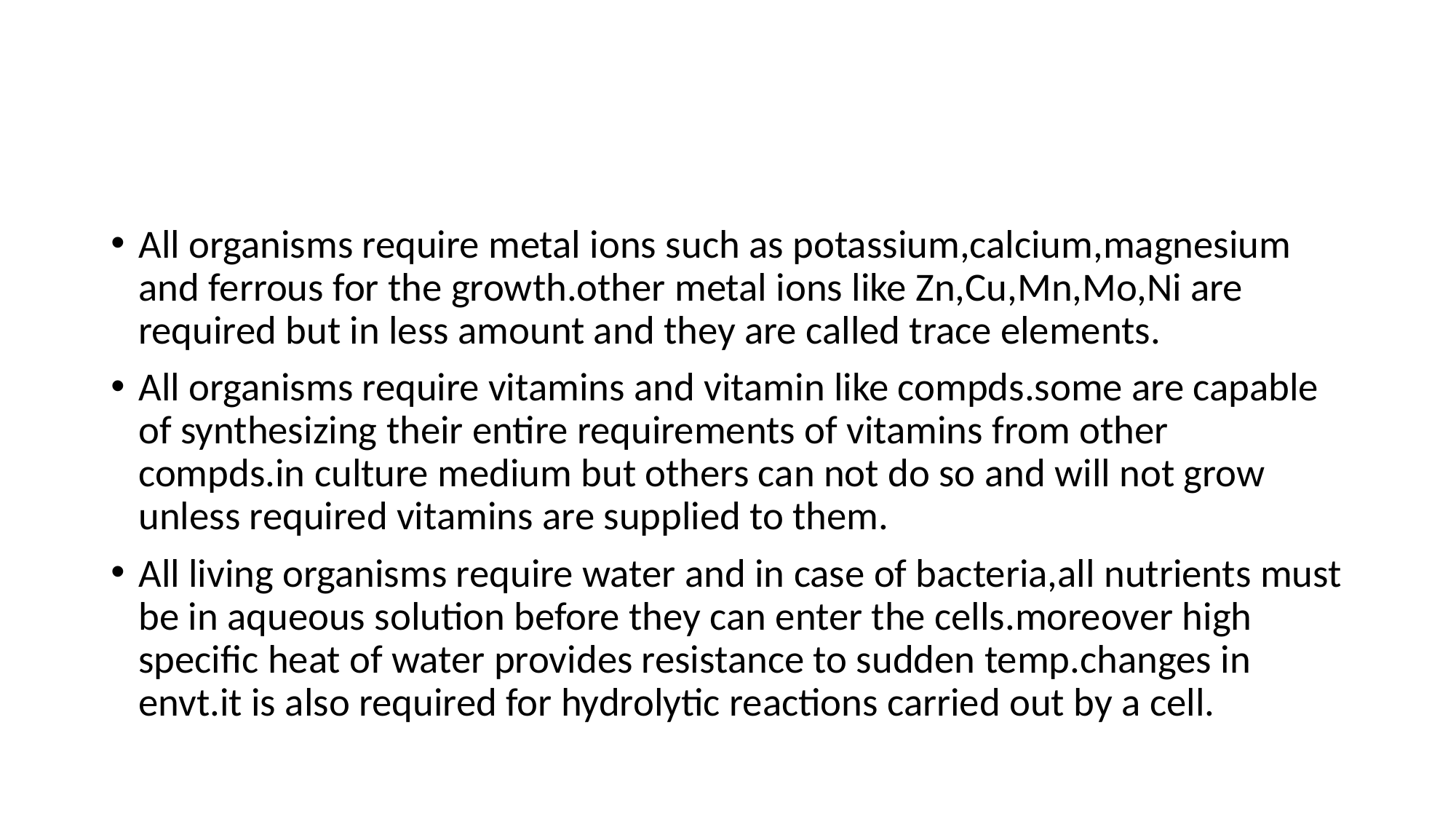

#
All organisms require metal ions such as potassium,calcium,magnesium and ferrous for the growth.other metal ions like Zn,Cu,Mn,Mo,Ni are required but in less amount and they are called trace elements.
All organisms require vitamins and vitamin like compds.some are capable of synthesizing their entire requirements of vitamins from other compds.in culture medium but others can not do so and will not grow unless required vitamins are supplied to them.
All living organisms require water and in case of bacteria,all nutrients must be in aqueous solution before they can enter the cells.moreover high specific heat of water provides resistance to sudden temp.changes in envt.it is also required for hydrolytic reactions carried out by a cell.